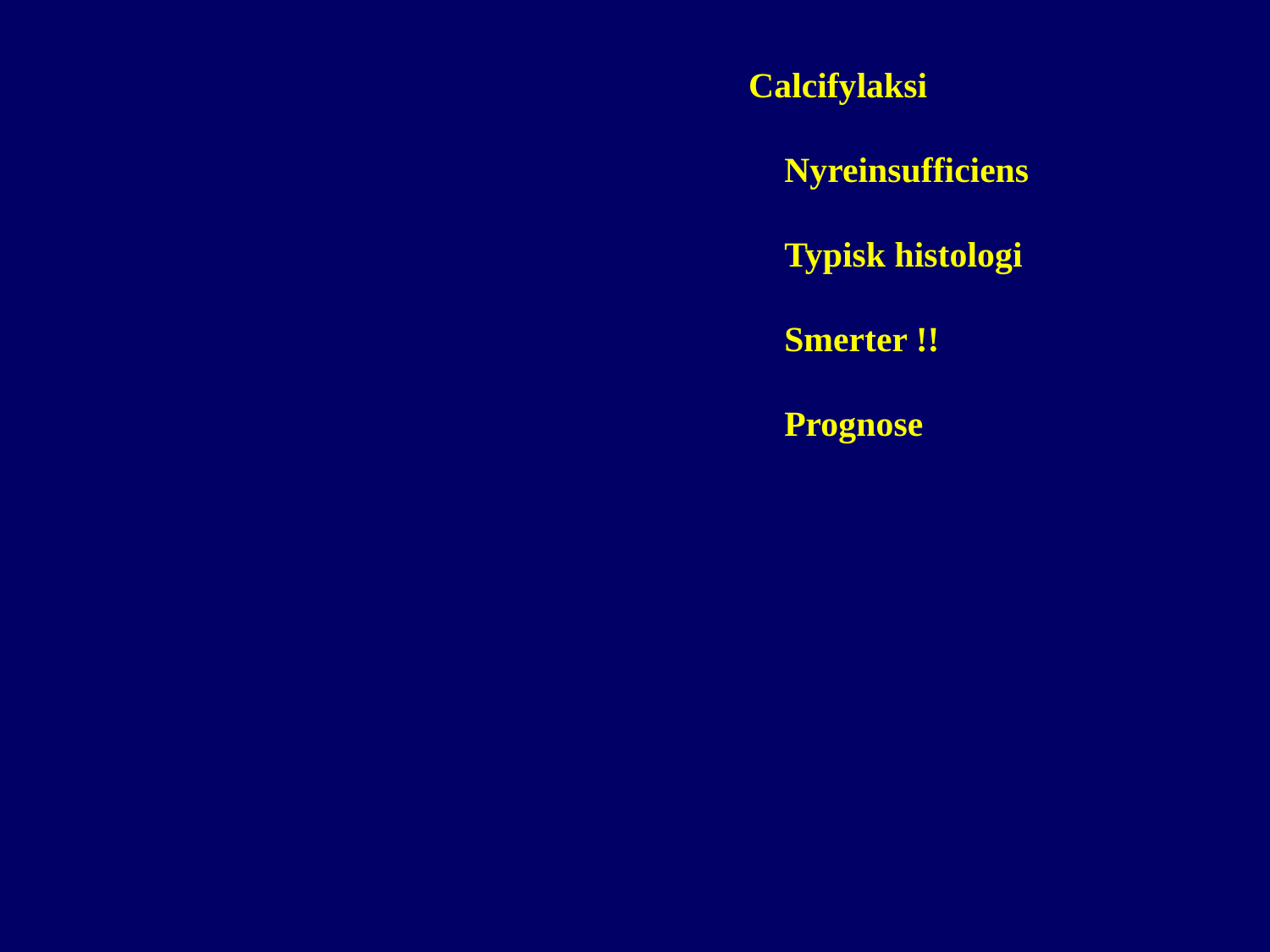

Calcifylaksi

    Nyreinsufficiens

    Typisk histologi

    Smerter !!

    Prognose